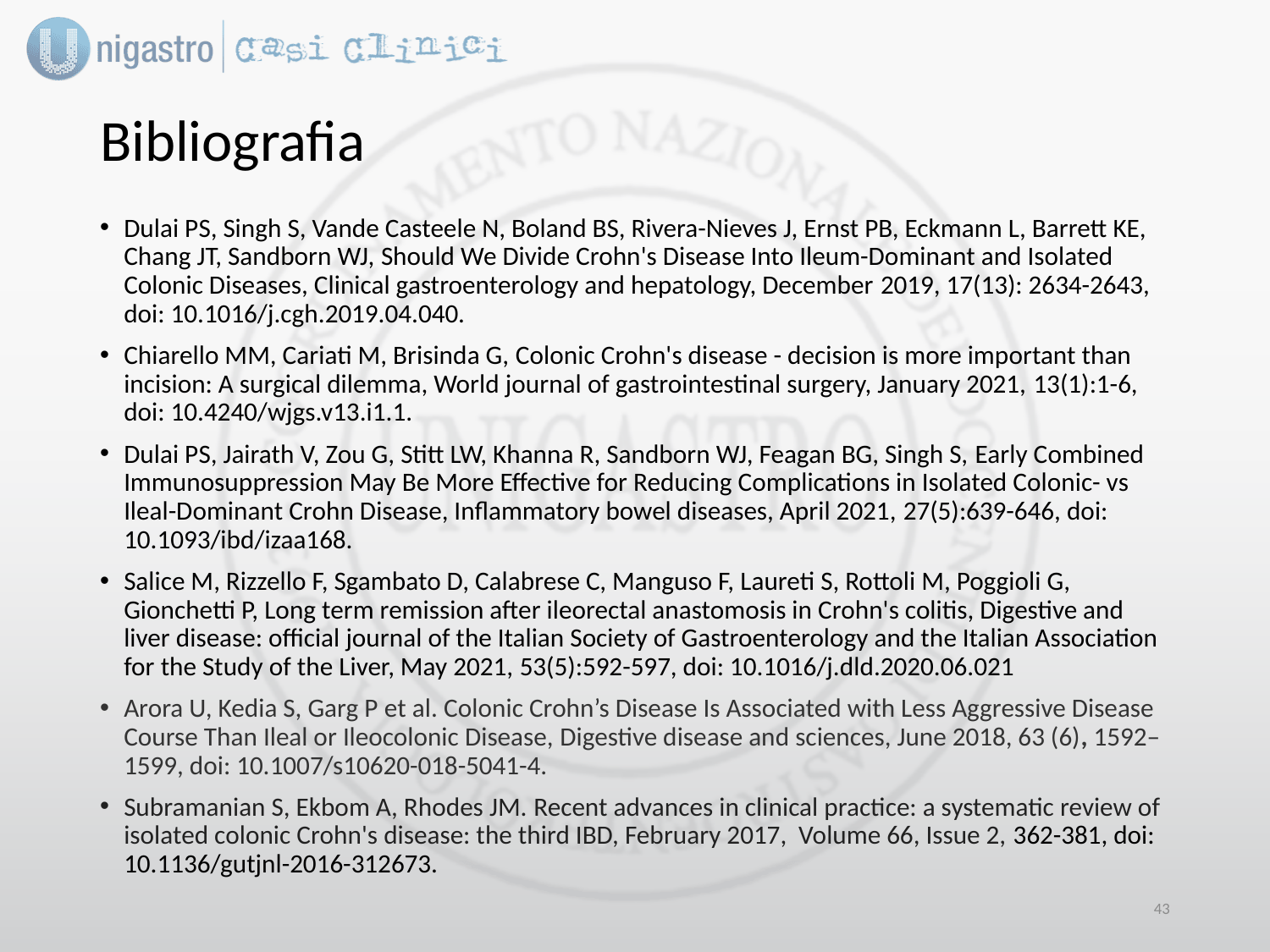

# Bibliografia
Dulai PS, Singh S, Vande Casteele N, Boland BS, Rivera-Nieves J, Ernst PB, Eckmann L, Barrett KE, Chang JT, Sandborn WJ, Should We Divide Crohn's Disease Into Ileum-Dominant and Isolated Colonic Diseases, Clinical gastroenterology and hepatology, December 2019, 17(13): 2634-2643, doi: 10.1016/j.cgh.2019.04.040.
Chiarello MM, Cariati M, Brisinda G, Colonic Crohn's disease - decision is more important than incision: A surgical dilemma, World journal of gastrointestinal surgery, January 2021, 13(1):1-6, doi: 10.4240/wjgs.v13.i1.1.
Dulai PS, Jairath V, Zou G, Stitt LW, Khanna R, Sandborn WJ, Feagan BG, Singh S, Early Combined Immunosuppression May Be More Effective for Reducing Complications in Isolated Colonic- vs Ileal-Dominant Crohn Disease, Inflammatory bowel diseases, April 2021, 27(5):639-646, doi: 10.1093/ibd/izaa168.
Salice M, Rizzello F, Sgambato D, Calabrese C, Manguso F, Laureti S, Rottoli M, Poggioli G, Gionchetti P, Long term remission after ileorectal anastomosis in Crohn's colitis, Digestive and liver disease: official journal of the Italian Society of Gastroenterology and the Italian Association for the Study of the Liver, May 2021, 53(5):592-597, doi: 10.1016/j.dld.2020.06.021
Arora U, Kedia S, Garg P et al. Colonic Crohn’s Disease Is Associated with Less Aggressive Disease Course Than Ileal or Ileocolonic Disease, Digestive disease and sciences, June 2018, 63 (6), 1592–1599, doi: 10.1007/s10620-018-5041-4.
Subramanian S, Ekbom A, Rhodes JM. Recent advances in clinical practice: a systematic review of isolated colonic Crohn's disease: the third IBD, February 2017,  Volume 66, Issue 2, 362-381, doi: 10.1136/gutjnl-2016-312673.

43